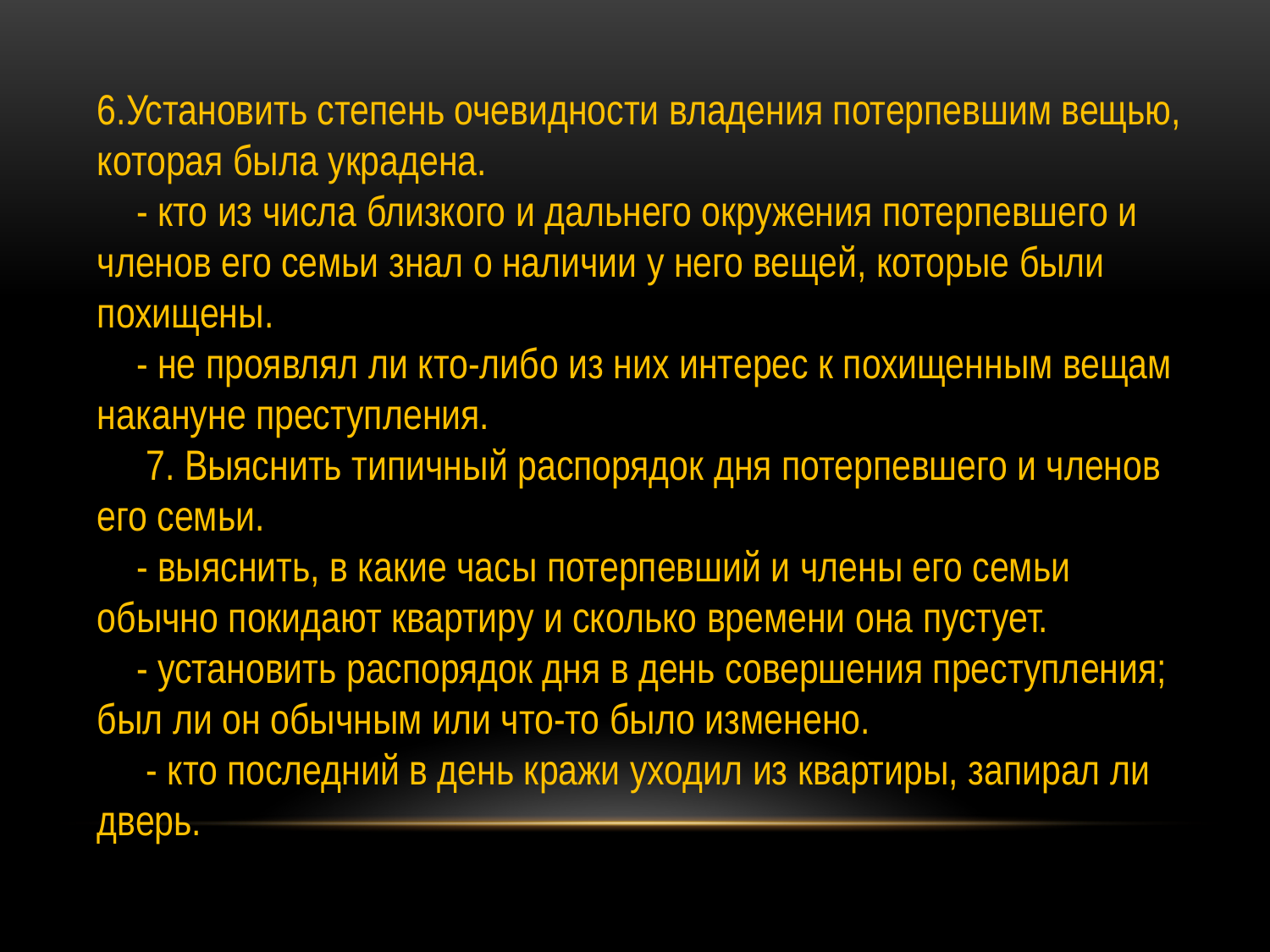

6.Установить степень очевидности владения потерпевшим вещью, которая была украдена.
    - кто из числа близкого и дальнего окружения потерпевшего и членов его семьи знал о наличии у него вещей, которые были похищены.
    - не проявлял ли кто-либо из них интерес к похищенным вещам накануне преступления.
     7. Выяснить типичный распорядок дня потерпевшего и членов его семьи.
    - выяснить, в какие часы потерпевший и члены его семьи обычно покидают квартиру и сколько времени она пустует.
    - установить распорядок дня в день совершения преступления; был ли он обычным или что-то было изменено.
     - кто последний в день кражи уходил из квартиры, запирал ли дверь.